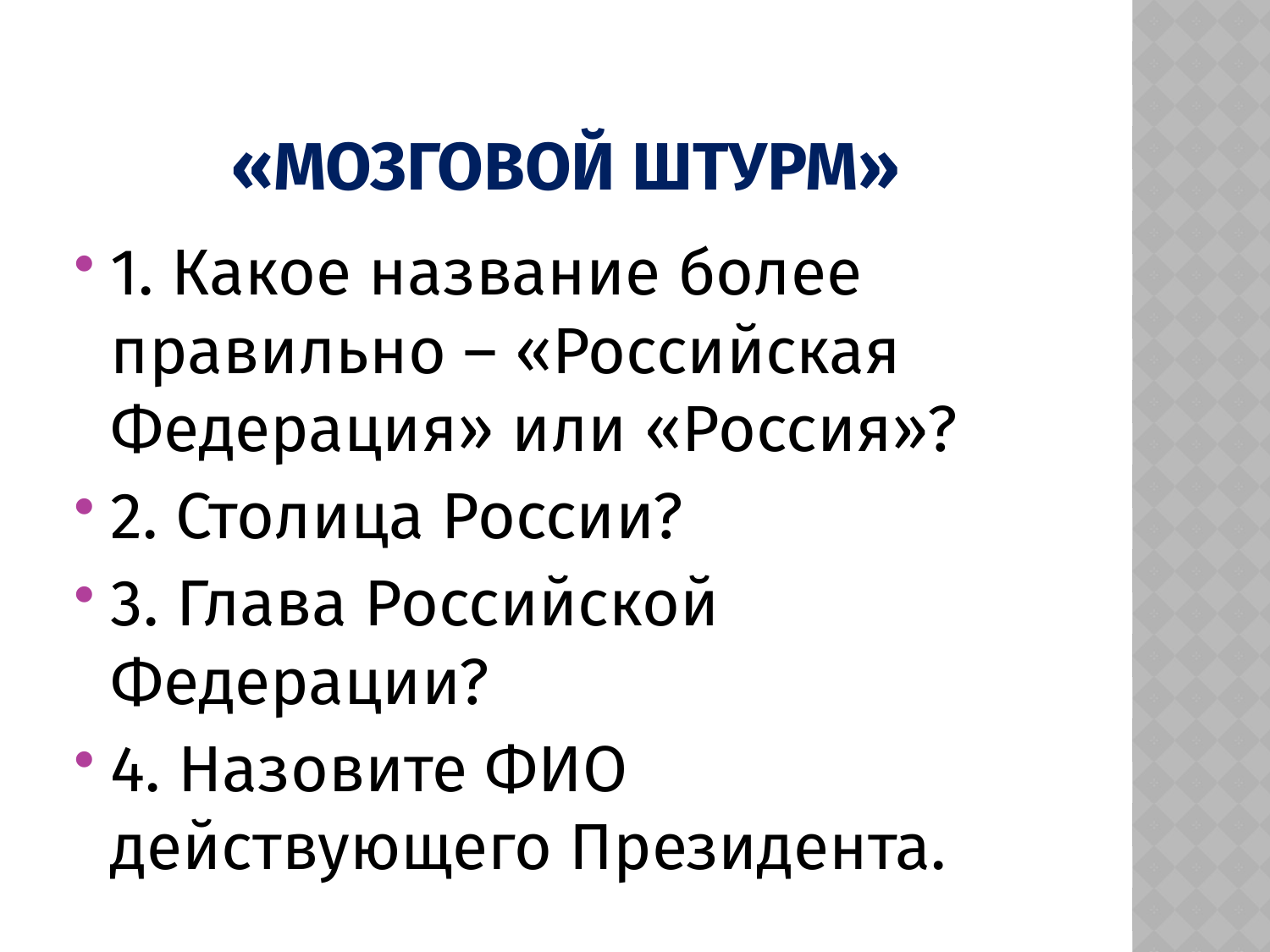

# «Мозговой штурм»
1. Какое название более правильно – «Российская Федерация» или «Россия»?
2. Столица России?
3. Глава Российской Федерации?
4. Назовите ФИО действующего Президента.